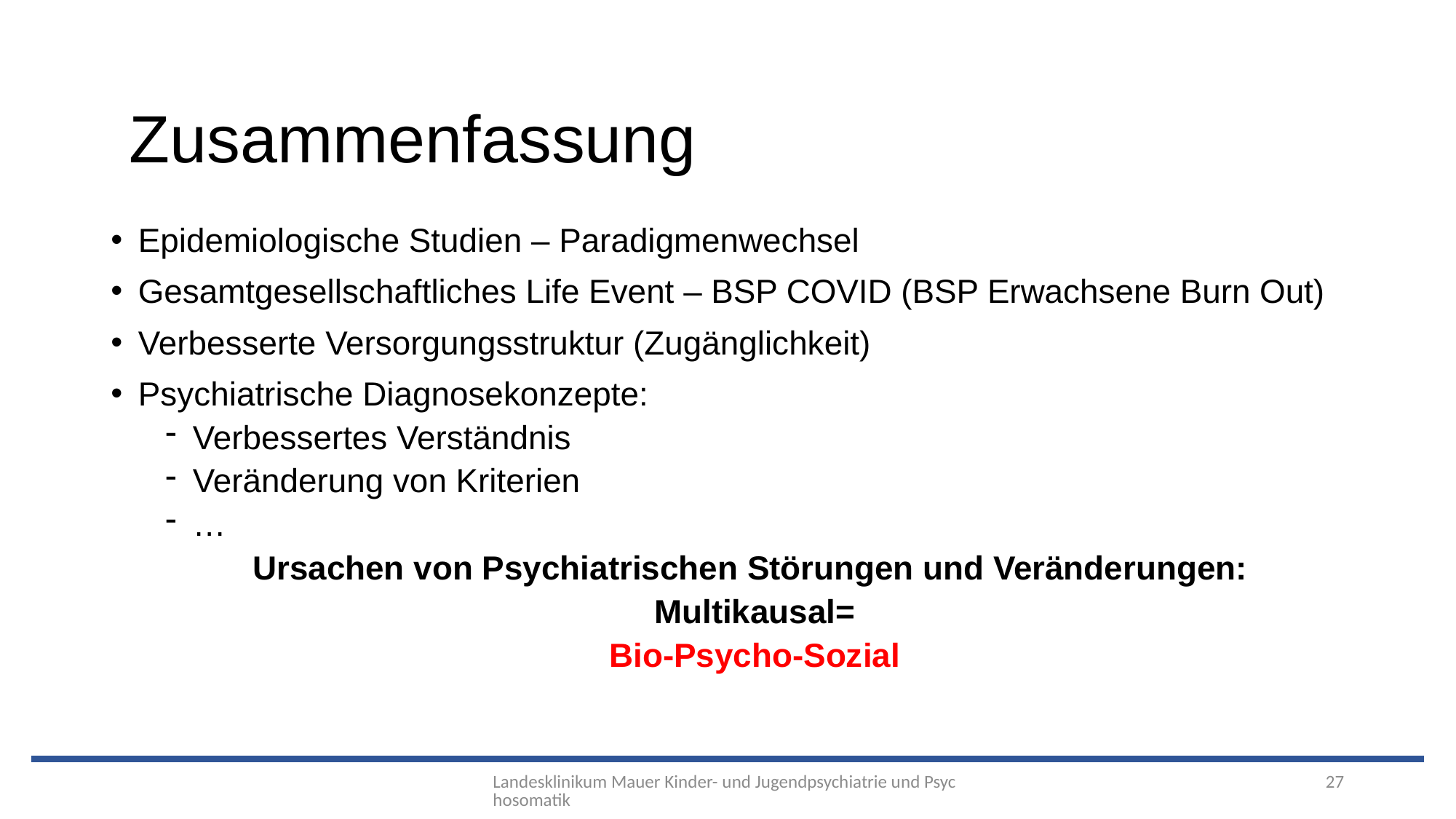

Zusammenfassung
Epidemiologische Studien – Paradigmenwechsel
Gesamtgesellschaftliches Life Event – BSP COVID (BSP Erwachsene Burn Out)
Verbesserte Versorgungsstruktur (Zugänglichkeit)
Psychiatrische Diagnosekonzepte:
Verbessertes Verständnis
Veränderung von Kriterien
…
Ursachen von Psychiatrischen Störungen und Veränderungen:
Multikausal=
Bio-Psycho-Sozial

Landesklinikum Mauer Kinder- und Jugendpsychiatrie und Psychosomatik
27